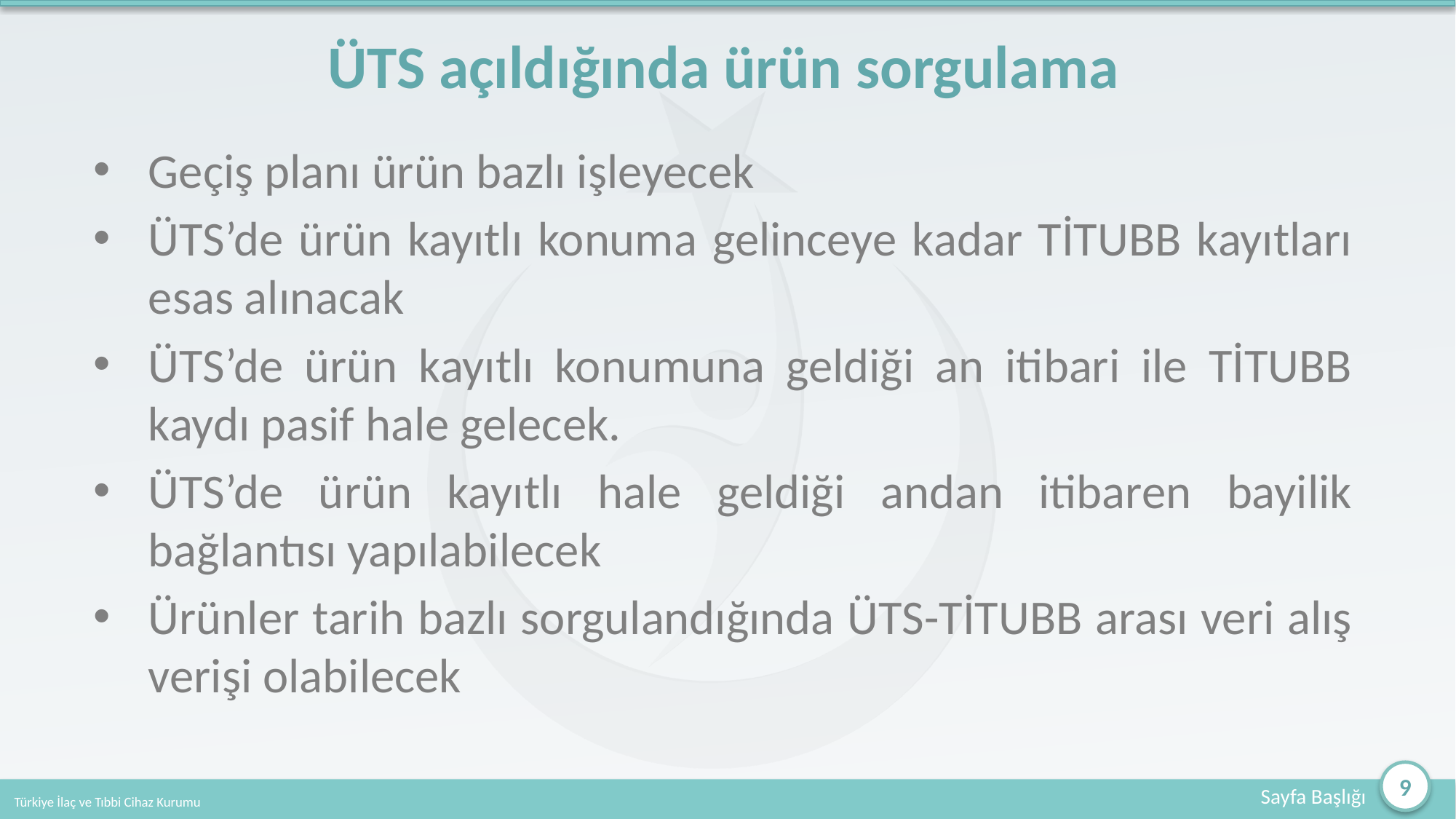

# ÜTS açıldığında ürün sorgulama
Geçiş planı ürün bazlı işleyecek
ÜTS’de ürün kayıtlı konuma gelinceye kadar TİTUBB kayıtları esas alınacak
ÜTS’de ürün kayıtlı konumuna geldiği an itibari ile TİTUBB kaydı pasif hale gelecek.
ÜTS’de ürün kayıtlı hale geldiği andan itibaren bayilik bağlantısı yapılabilecek
Ürünler tarih bazlı sorgulandığında ÜTS-TİTUBB arası veri alış verişi olabilecek

9